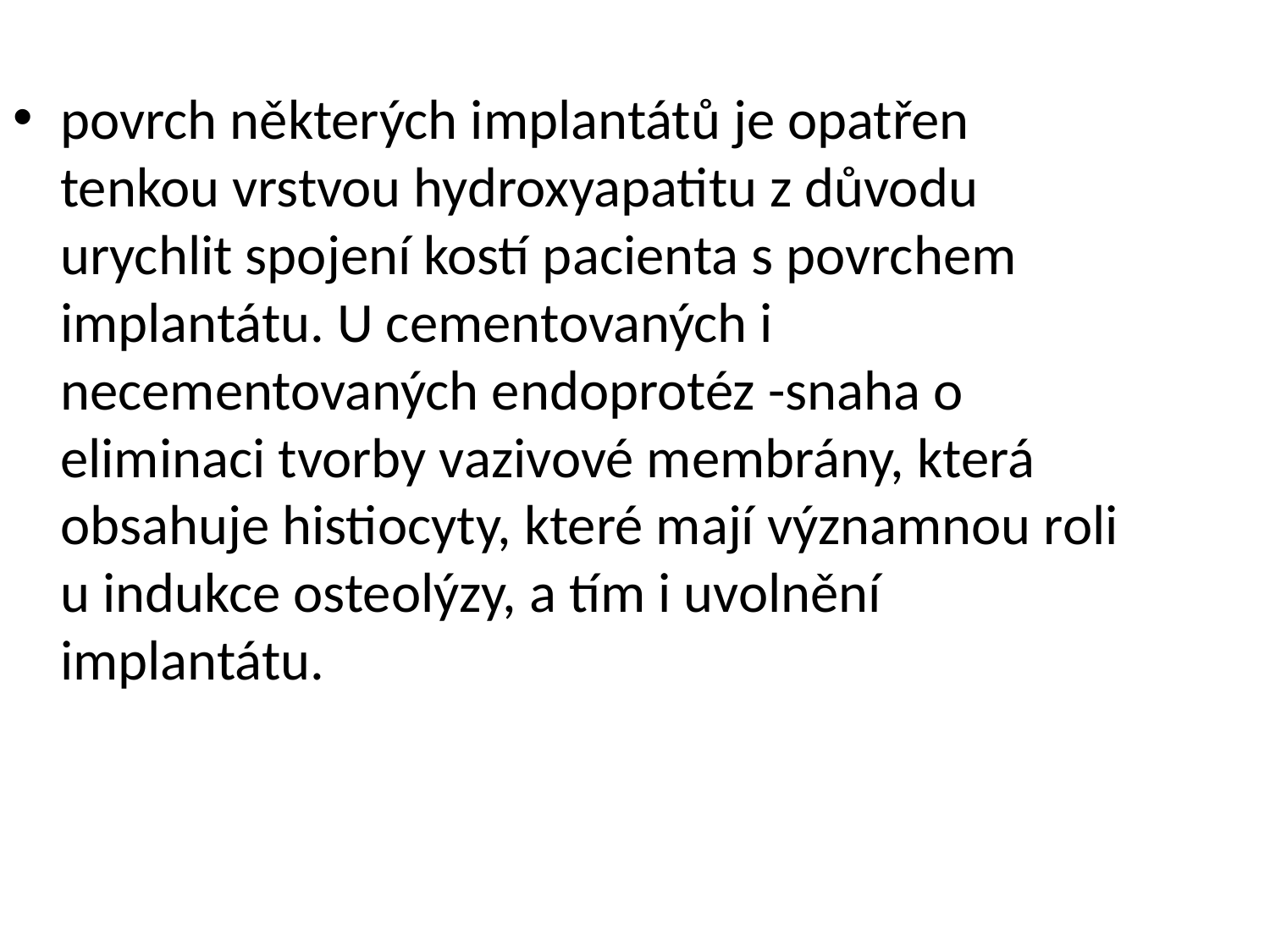

povrch některých implantátů je opatřen tenkou vrstvou hydroxyapatitu z důvodu urychlit spojení kostí pacienta s povrchem implantátu. U cementovaných i necementovaných endoprotéz -snaha o eliminaci tvorby vazivové membrány, která obsahuje histiocyty, které mají významnou roli u indukce osteolýzy, a tím i uvolnění implantátu.